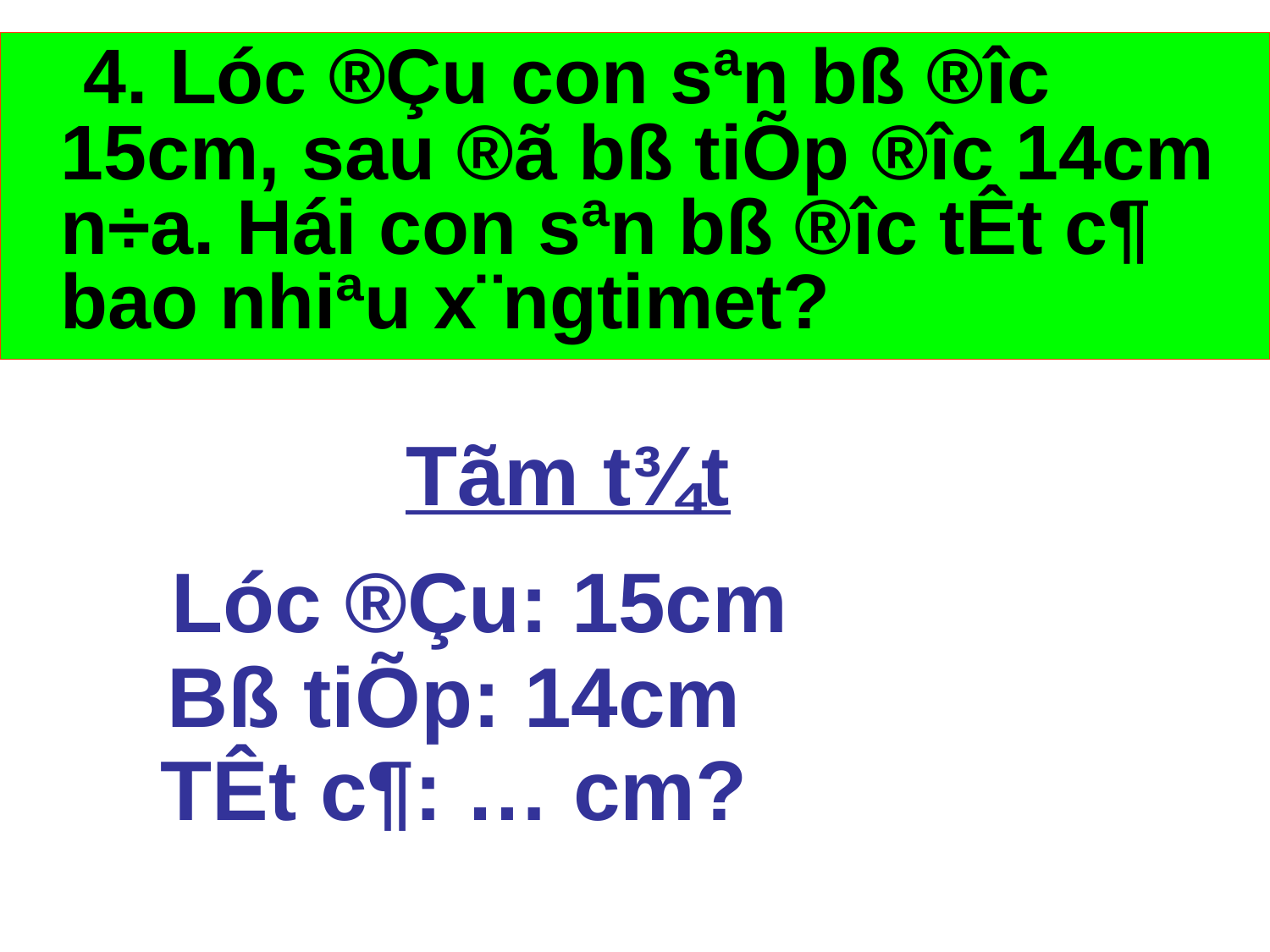

4. Lóc ®Çu con sªn bß ®­îc 15cm, sau ®ã bß tiÕp ®­îc 14cm n÷a. Hái con sªn bß ®­îc tÊt c¶ bao nhiªu x¨ngtimet?
Tãm t¾t
Lóc ®Çu: 15cm
Bß tiÕp: 14cm
TÊt c¶: … cm?